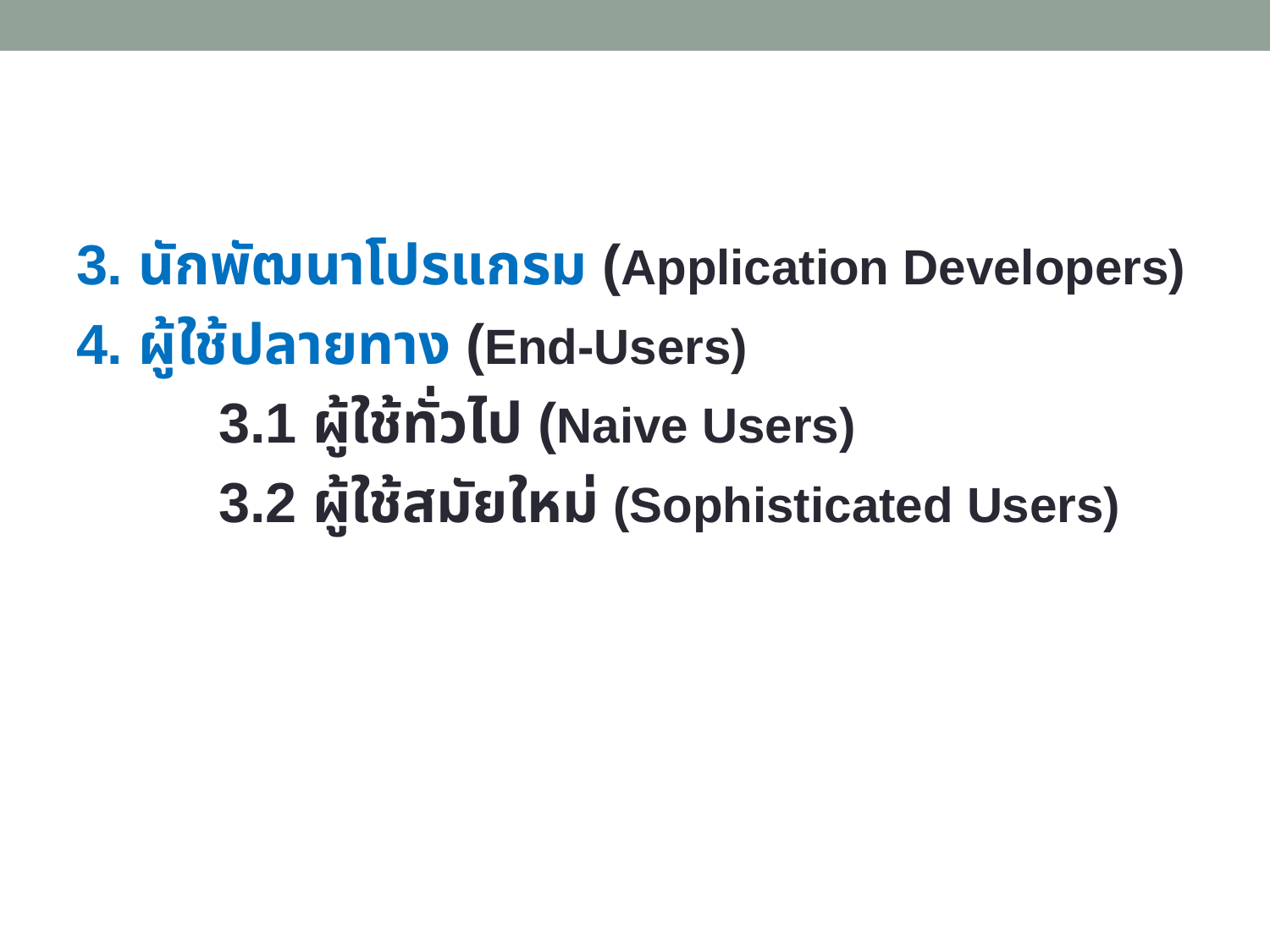

#
3. นักพัฒนาโปรแกรม (Application Developers)
4. ผู้ใช้ปลายทาง (End-Users)
	 3.1 ผู้ใช้ทั่วไป (Naive Users)
	 3.2 ผู้ใช้สมัยใหม่ (Sophisticated Users)